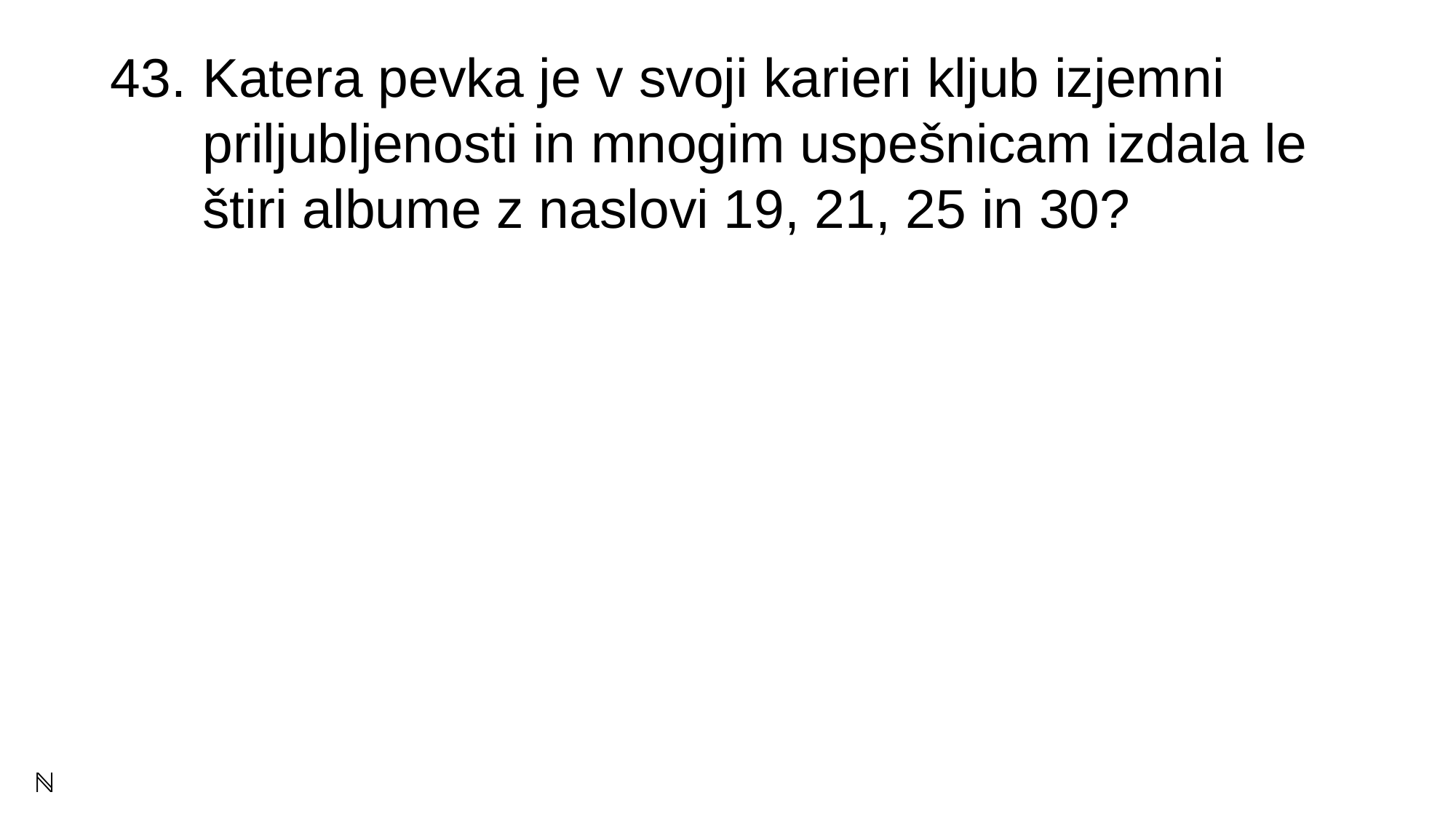

43.
Katera pevka je v svoji karieri kljub izjemni priljubljenosti in mnogim uspešnicam izdala le štiri albume z naslovi 19, 21, 25 in 30?
ℕ